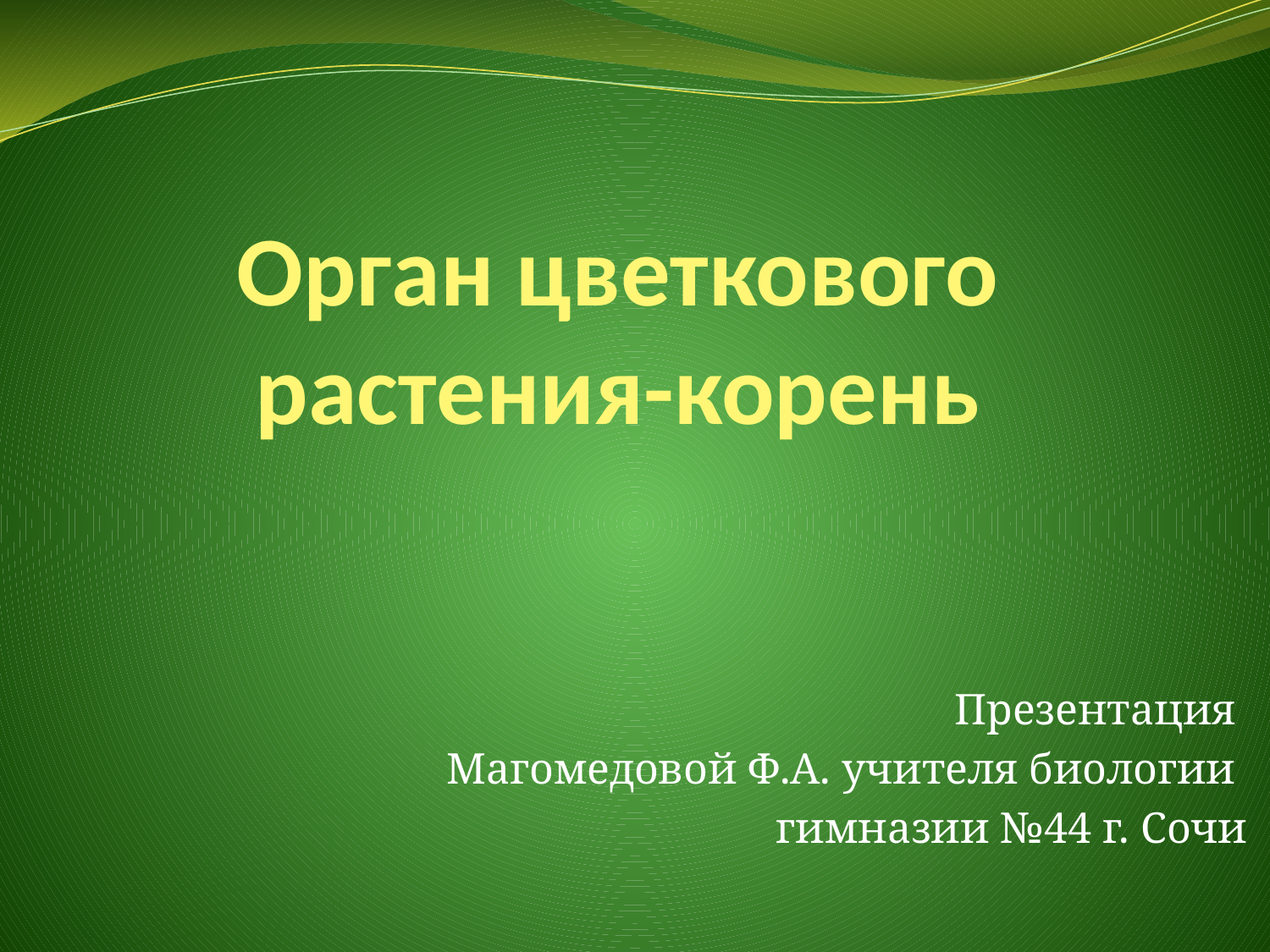

# Орган цветкового растения-корень
Презентация
Магомедовой Ф.А. учителя биологии
гимназии №44 г. Сочи